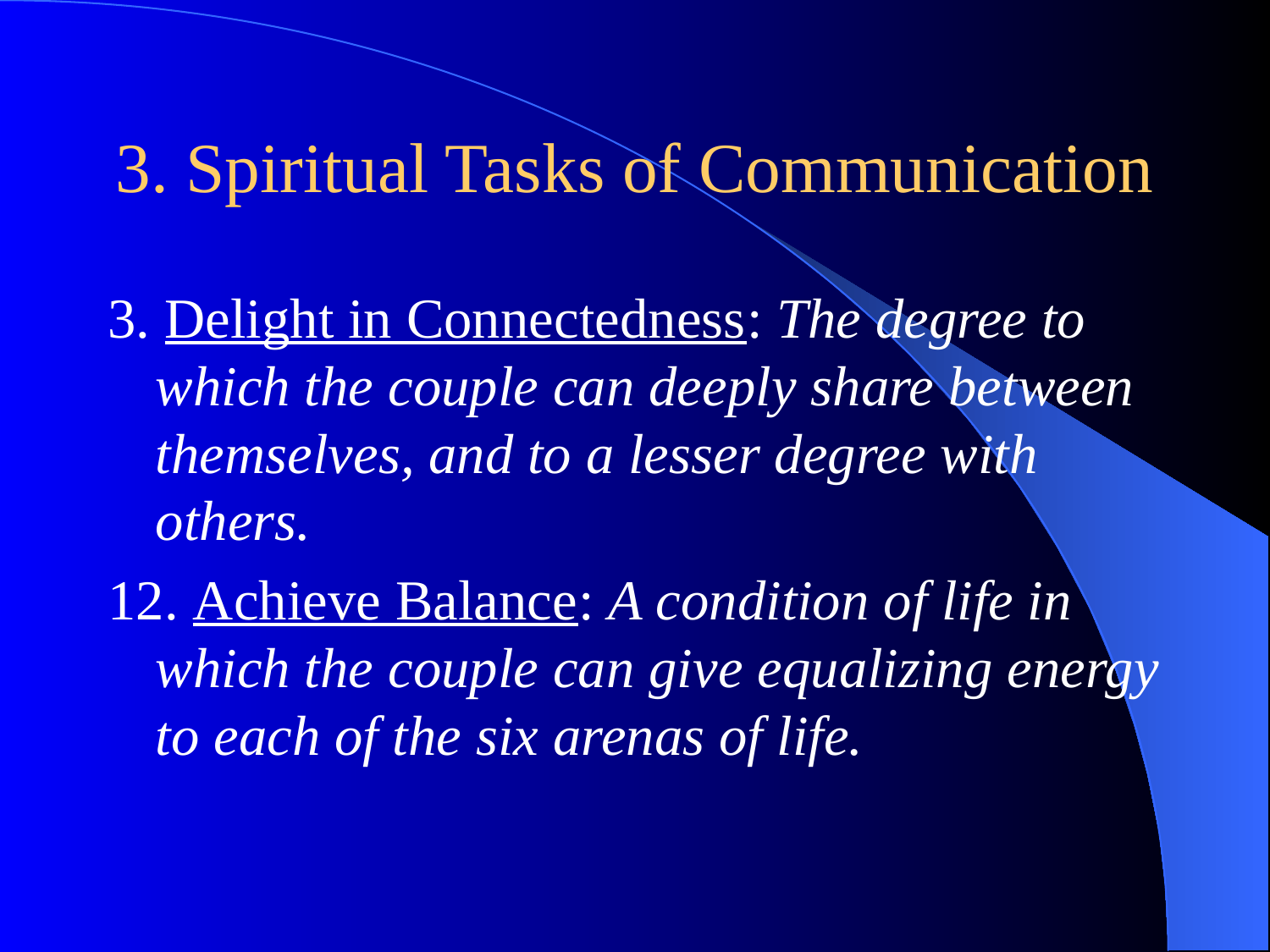

# 3. Spiritual Tasks of Communication
3. Delight in Connectedness: The degree to which the couple can deeply share between themselves, and to a lesser degree with others.
12. Achieve Balance: A condition of life in which the couple can give equalizing energy to each of the six arenas of life.